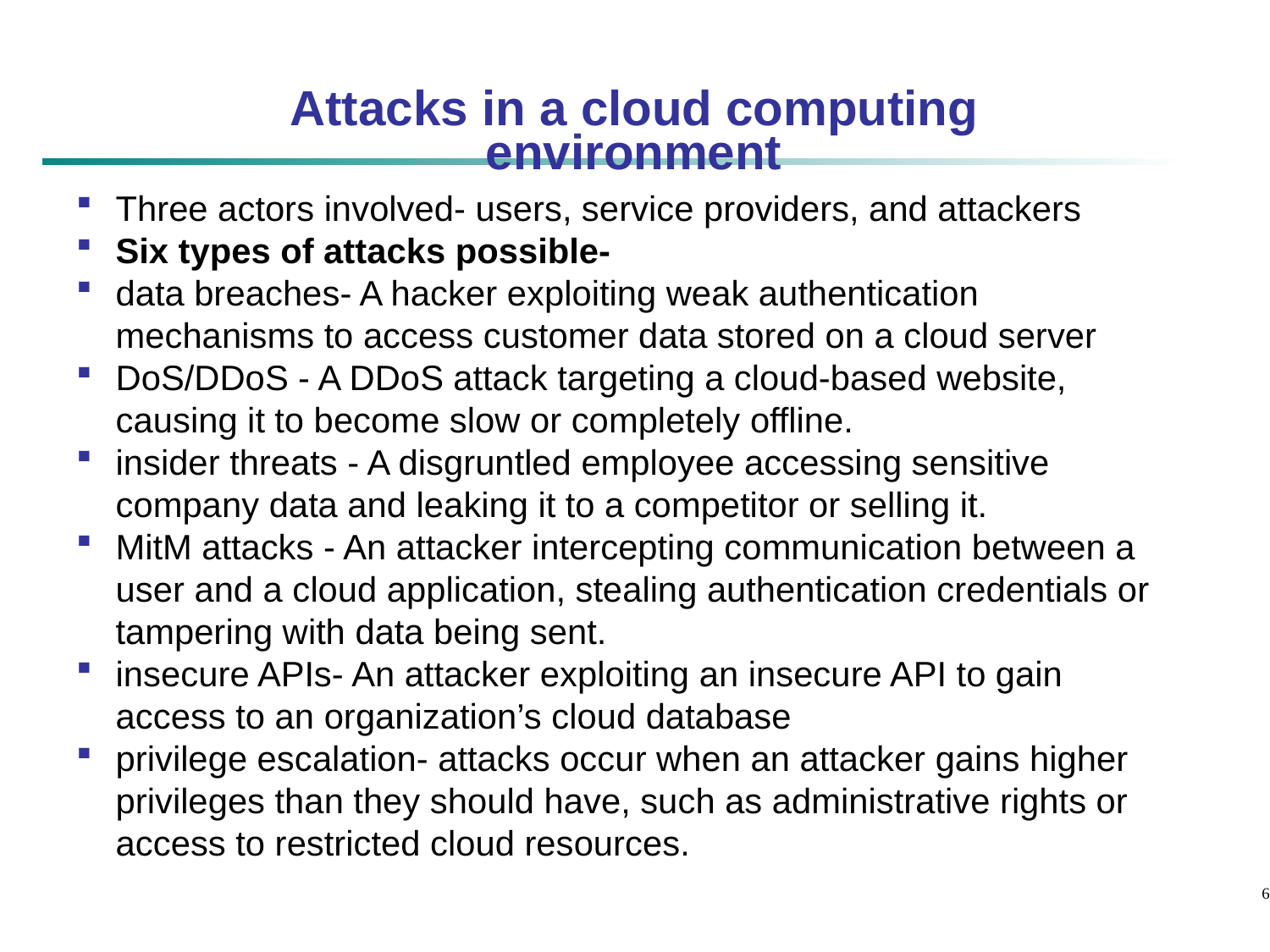

Attacks in a cloud computing environment
Three actors involved- users, service providers, and attackers
Six types of attacks possible-
data breaches- A hacker exploiting weak authentication mechanisms to access customer data stored on a cloud server
DoS/DDoS - A DDoS attack targeting a cloud-based website, causing it to become slow or completely offline.
insider threats - A disgruntled employee accessing sensitive company data and leaking it to a competitor or selling it.
MitM attacks - An attacker intercepting communication between a user and a cloud application, stealing authentication credentials or tampering with data being sent.
insecure APIs- An attacker exploiting an insecure API to gain access to an organization’s cloud database
privilege escalation- attacks occur when an attacker gains higher privileges than they should have, such as administrative rights or access to restricted cloud resources.

6